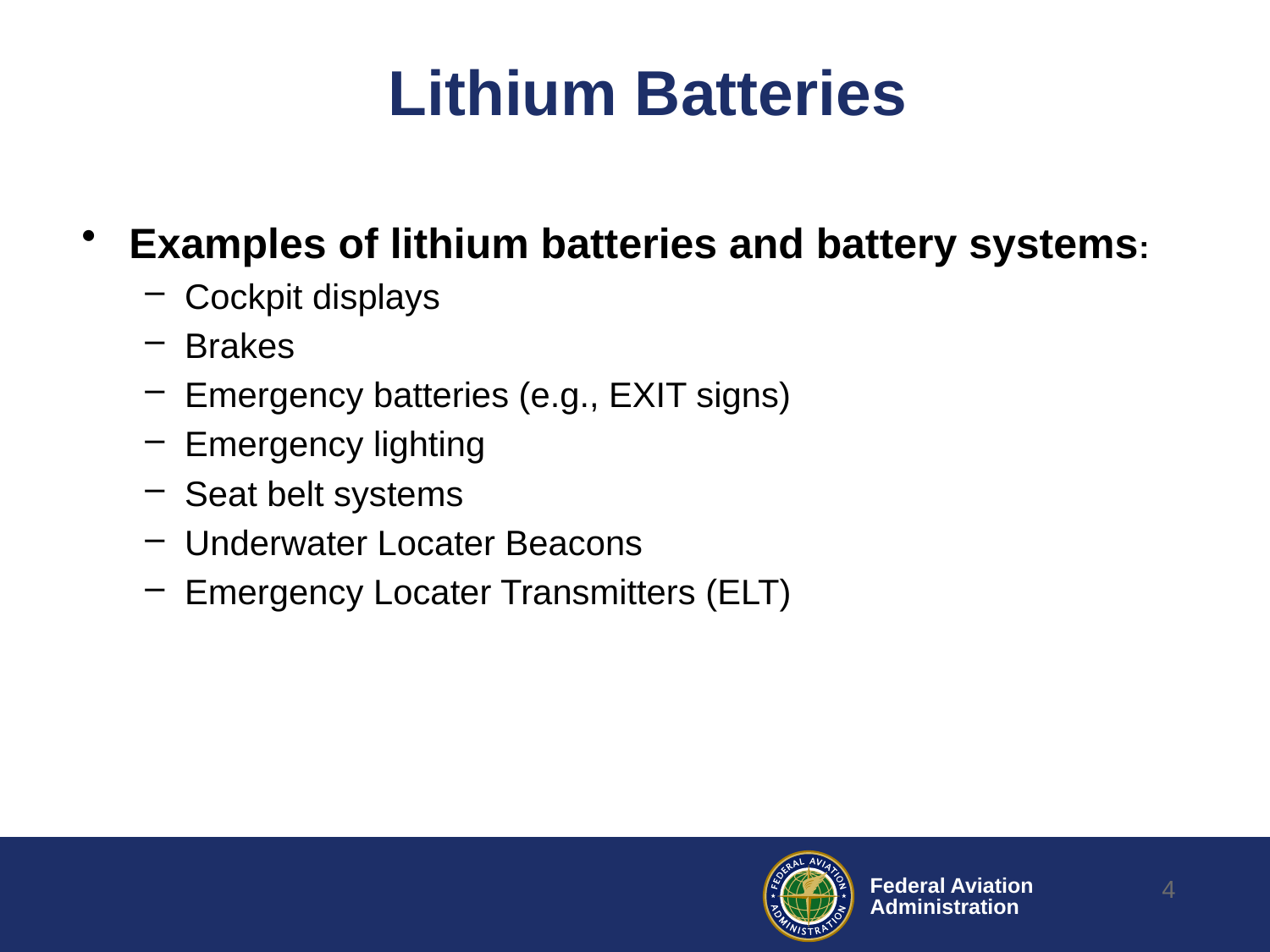

# Lithium Batteries
Examples of lithium batteries and battery systems:
Cockpit displays
Brakes
Emergency batteries (e.g., EXIT signs)
Emergency lighting
Seat belt systems
Underwater Locater Beacons
Emergency Locater Transmitters (ELT)

4